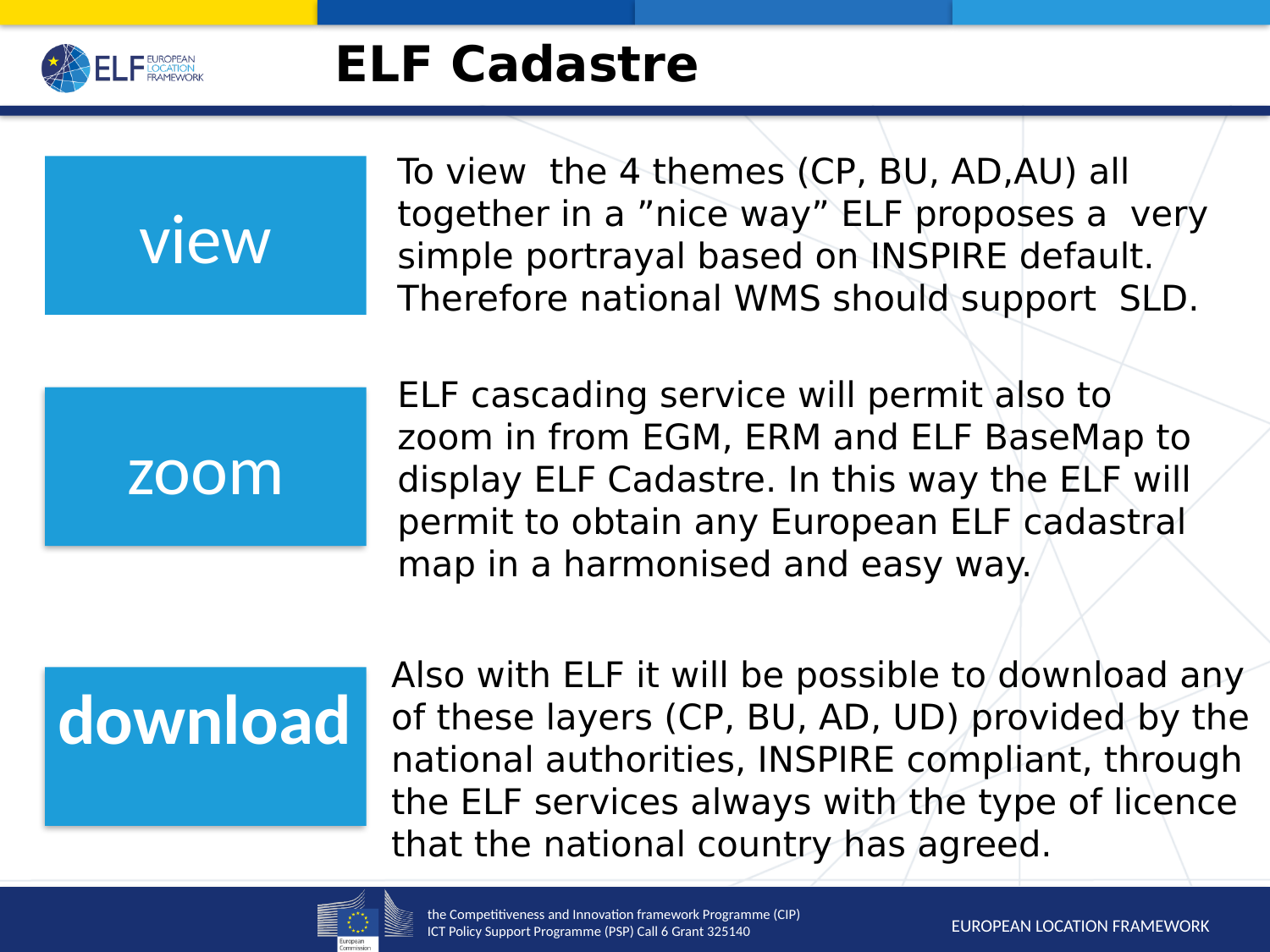

ELF Cadastre
To view  the 4 themes (CP, BU, AD,AU) all together in a ”nice way” ELF proposes a  very simple portrayal based on INSPIRE default.
Therefore national WMS should support  SLD.
view
ELF cascading service will permit also to zoom in from EGM, ERM and ELF BaseMap to display ELF Cadastre. In this way the ELF will permit to obtain any European ELF cadastral map in a harmonised and easy way.
zoom
Also with ELF it will be possible to download any of these layers (CP, BU, AD, UD) provided by the national authorities, INSPIRE compliant, through the ELF services always with the type of licence that the national country has agreed.
# download